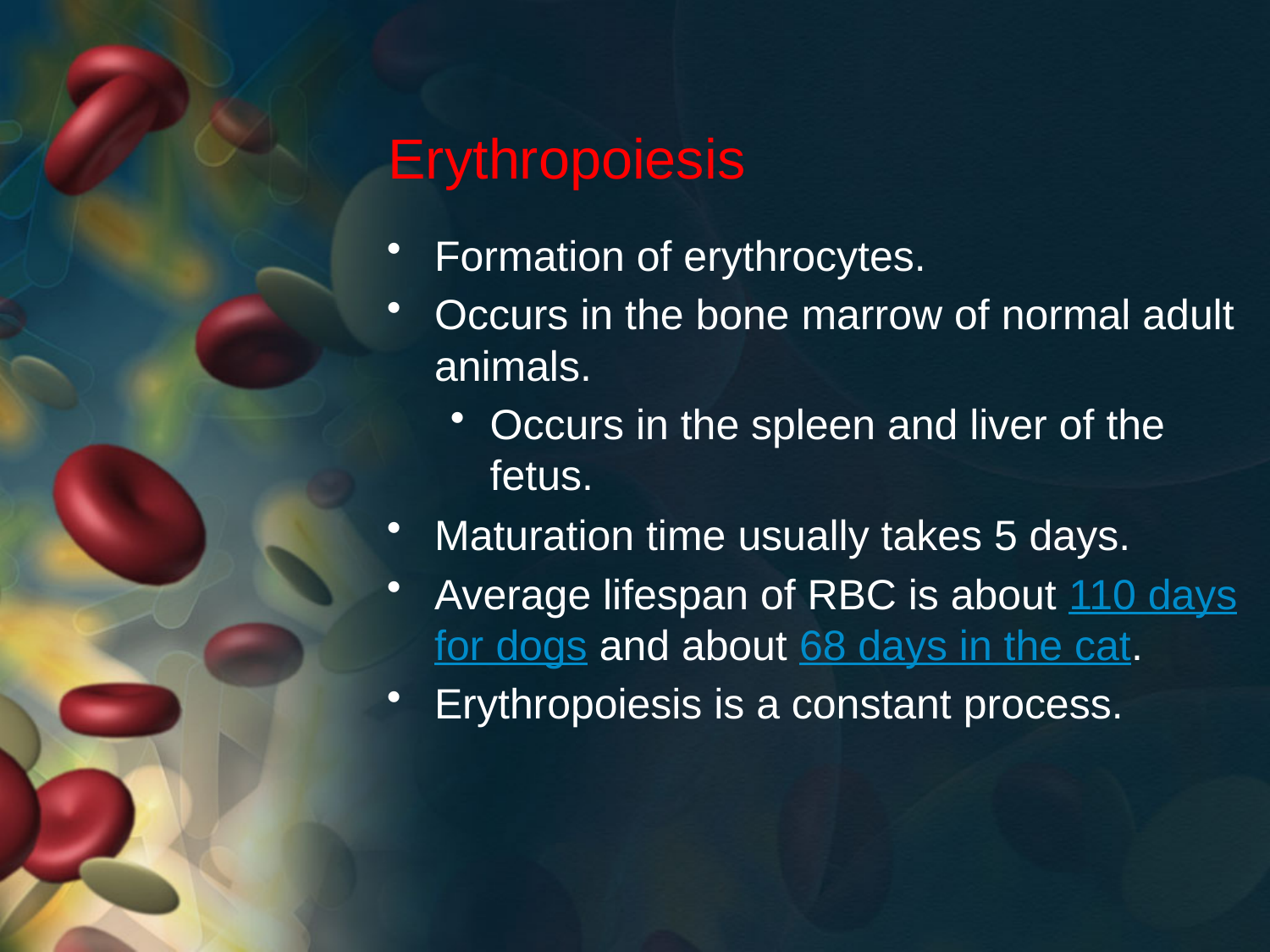

# Erythropoiesis
Formation of erythrocytes.
Occurs in the bone marrow of normal adult animals.
Occurs in the spleen and liver of the fetus.
Maturation time usually takes 5 days.
Average lifespan of RBC is about 110 days for dogs and about 68 days in the cat.
Erythropoiesis is a constant process.